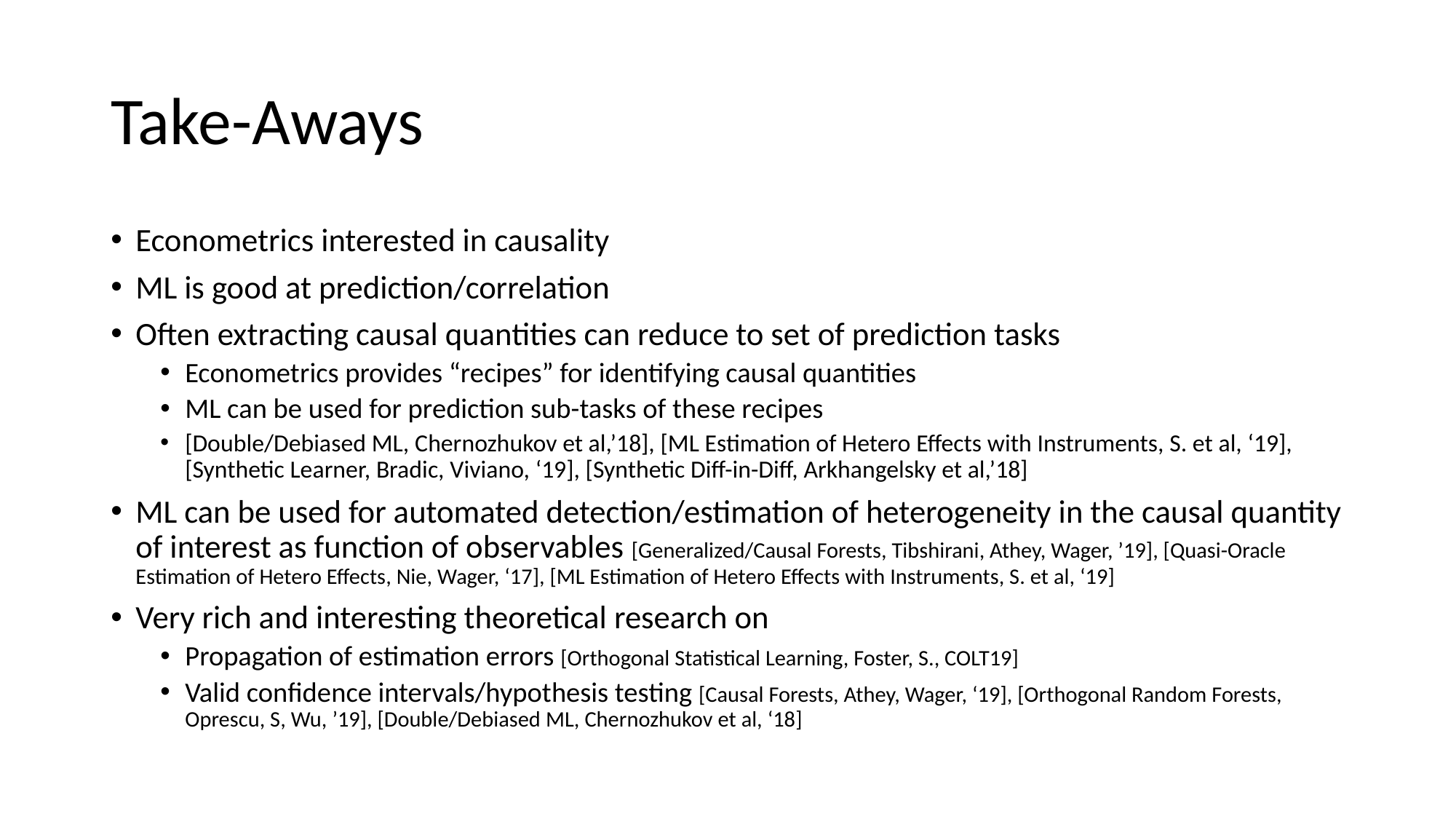

# Take-Aways
Econometrics interested in causality
ML is good at prediction/correlation
Often extracting causal quantities can reduce to set of prediction tasks
Econometrics provides “recipes” for identifying causal quantities
ML can be used for prediction sub-tasks of these recipes
[Double/Debiased ML, Chernozhukov et al,’18], [ML Estimation of Hetero Effects with Instruments, S. et al, ‘19], [Synthetic Learner, Bradic, Viviano, ‘19], [Synthetic Diff-in-Diff, Arkhangelsky et al,’18]
ML can be used for automated detection/estimation of heterogeneity in the causal quantity of interest as function of observables [Generalized/Causal Forests, Tibshirani, Athey, Wager, ’19], [Quasi-Oracle Estimation of Hetero Effects, Nie, Wager, ‘17], [ML Estimation of Hetero Effects with Instruments, S. et al, ‘19]
Very rich and interesting theoretical research on
Propagation of estimation errors [Orthogonal Statistical Learning, Foster, S., COLT19]
Valid confidence intervals/hypothesis testing [Causal Forests, Athey, Wager, ‘19], [Orthogonal Random Forests, Oprescu, S, Wu, ’19], [Double/Debiased ML, Chernozhukov et al, ‘18]